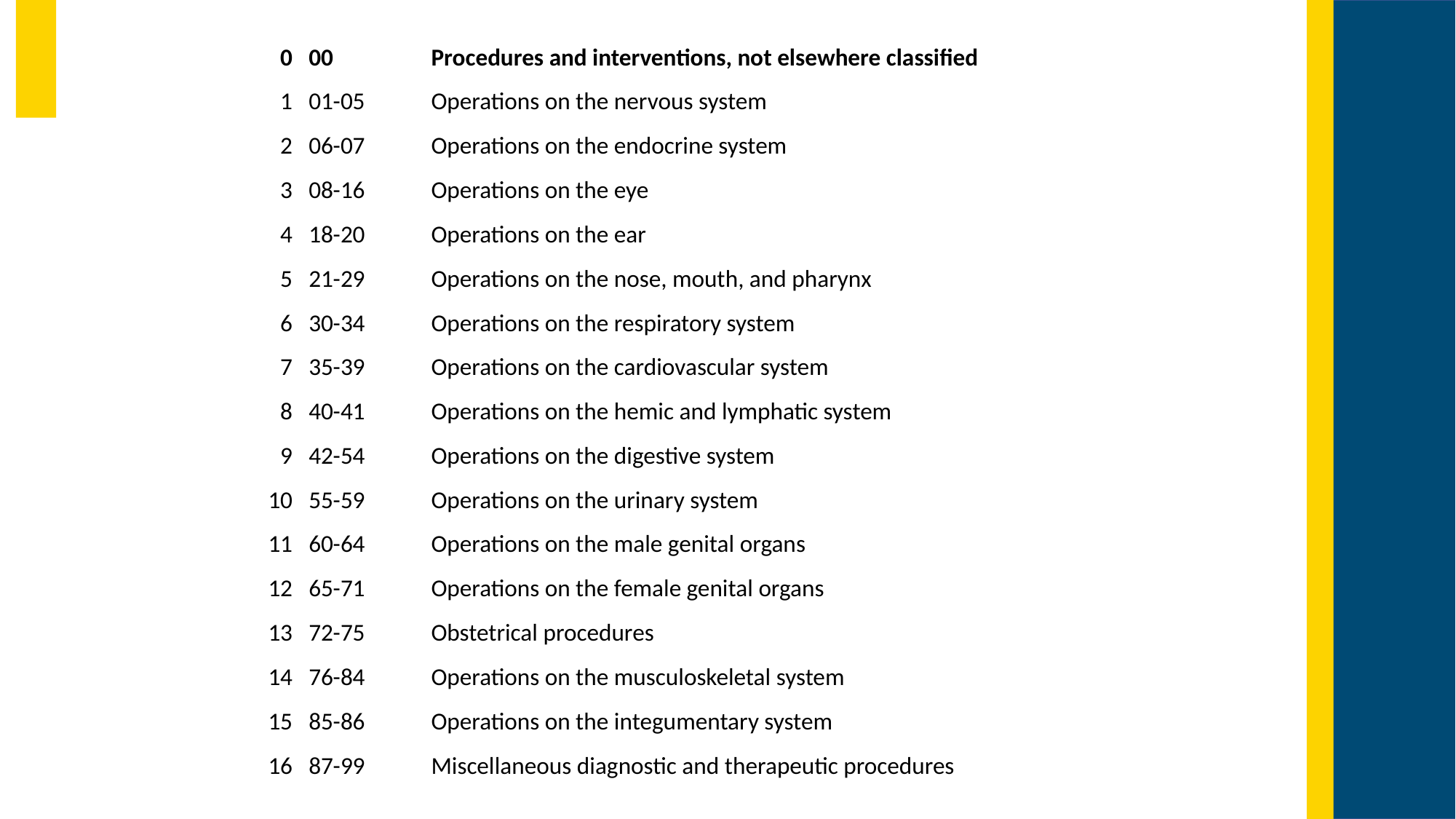

| 0 | 00 | Procedures and interventions, not elsewhere classified |
| --- | --- | --- |
| 1 | 01-05 | Operations on the nervous system |
| 2 | 06-07 | Operations on the endocrine system |
| 3 | 08-16 | Operations on the eye |
| 4 | 18-20 | Operations on the ear |
| 5 | 21-29 | Operations on the nose, mouth, and pharynx |
| 6 | 30-34 | Operations on the respiratory system |
| 7 | 35-39 | Operations on the cardiovascular system |
| 8 | 40-41 | Operations on the hemic and lymphatic system |
| 9 | 42-54 | Operations on the digestive system |
| 10 | 55-59 | Operations on the urinary system |
| 11 | 60-64 | Operations on the male genital organs |
| 12 | 65-71 | Operations on the female genital organs |
| 13 | 72-75 | Obstetrical procedures |
| 14 | 76-84 | Operations on the musculoskeletal system |
| 15 | 85-86 | Operations on the integumentary system |
| 16 | 87-99 | Miscellaneous diagnostic and therapeutic procedures |